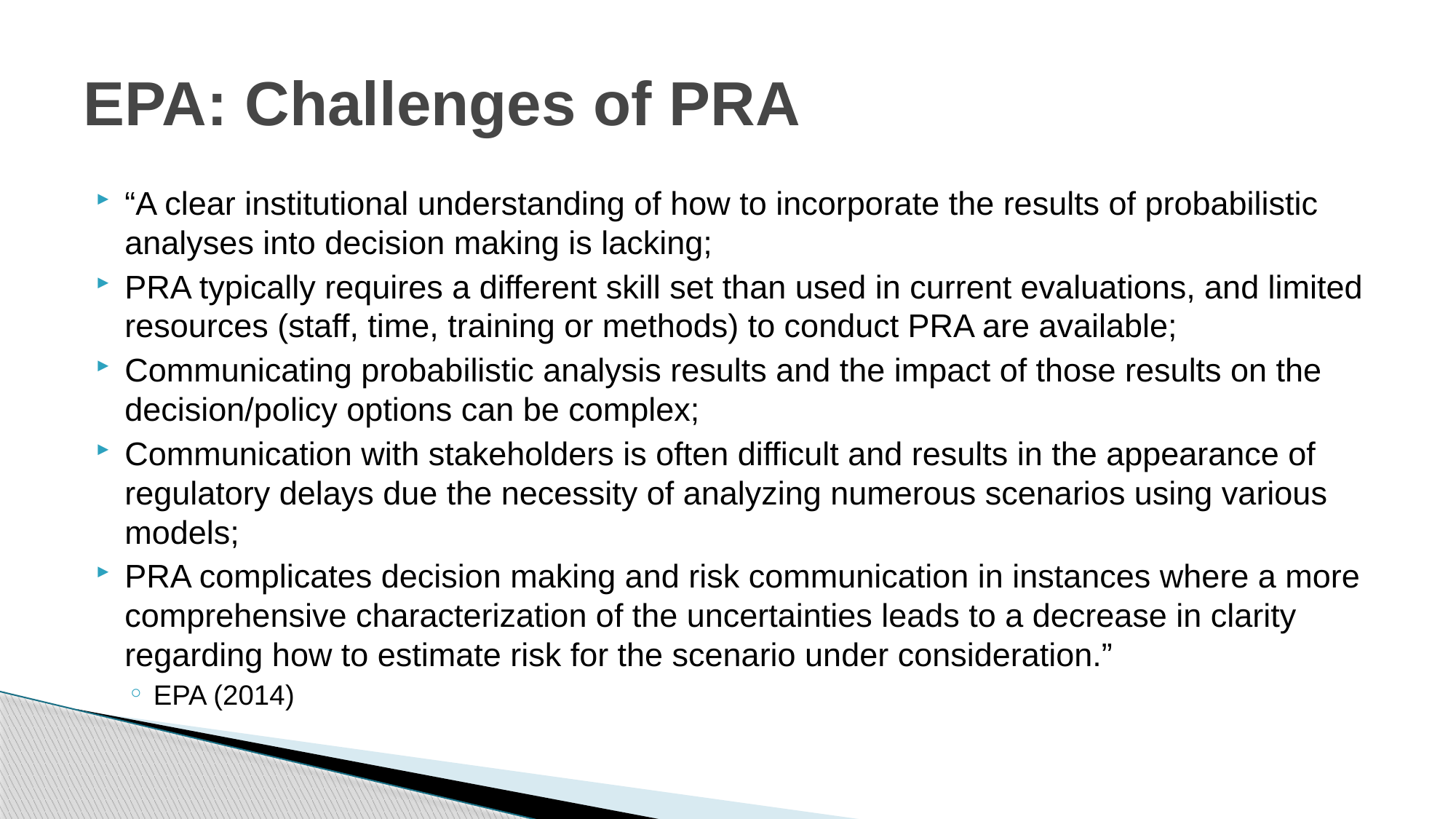

# EPA: Challenges of PRA
“A clear institutional understanding of how to incorporate the results of probabilistic analyses into decision making is lacking;
PRA typically requires a different skill set than used in current evaluations, and limited resources (staff, time, training or methods) to conduct PRA are available;
Communicating probabilistic analysis results and the impact of those results on the decision/policy options can be complex;
Communication with stakeholders is often difficult and results in the appearance of regulatory delays due the necessity of analyzing numerous scenarios using various models;
PRA complicates decision making and risk communication in instances where a more comprehensive characterization of the uncertainties leads to a decrease in clarity regarding how to estimate risk for the scenario under consideration.”
EPA (2014)